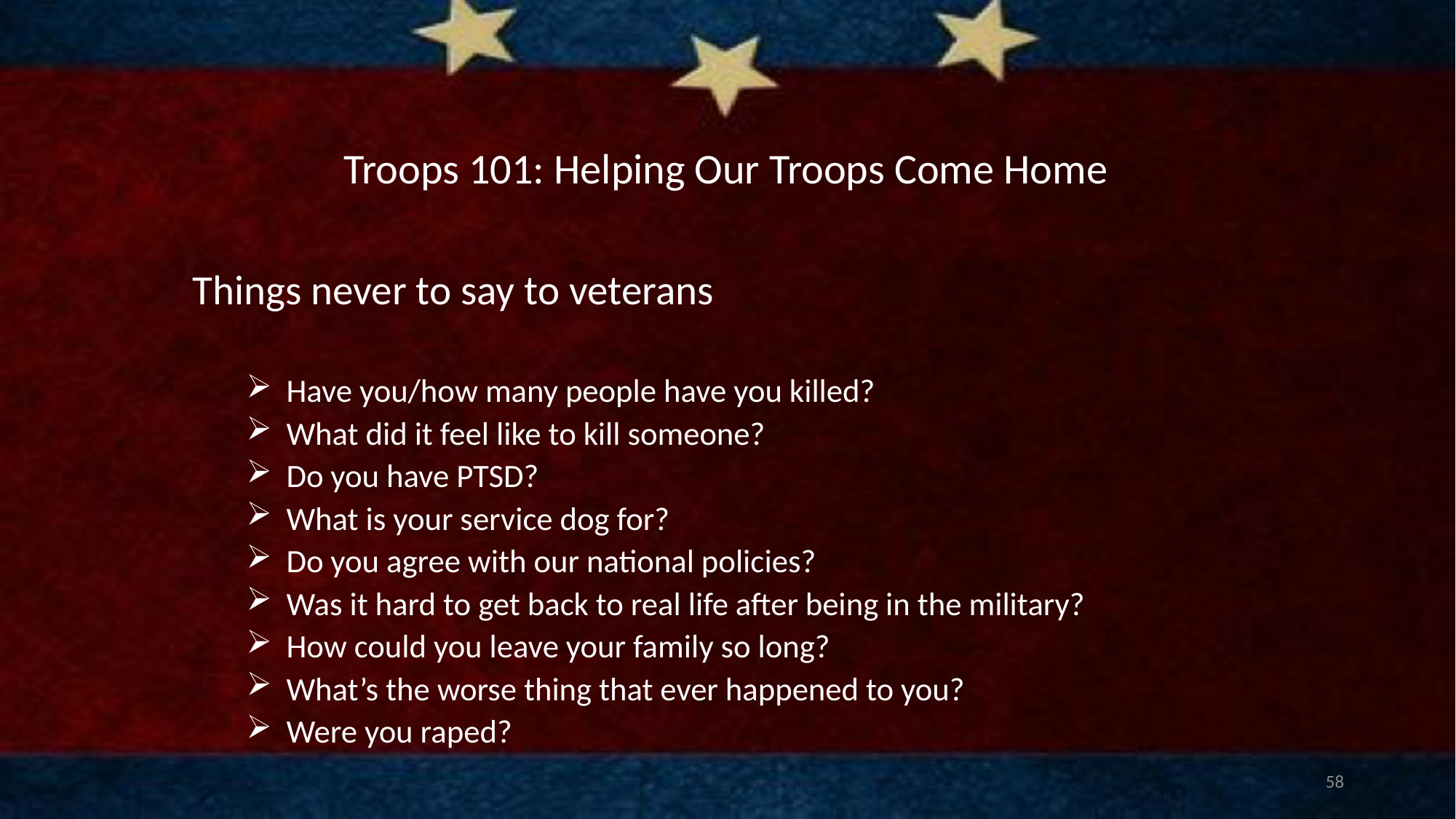

# Troops 101: Helping Our Troops Come Home

Things never to say to veterans

Have you/how many people have you killed?
What did it feel like to kill someone?
Do you have PTSD?
What is your service dog for?
Do you agree with our national policies?
Was it hard to get back to real life after being in the military?
How could you leave your family so long?
What’s the worse thing that ever happened to you?
Were you raped?

58